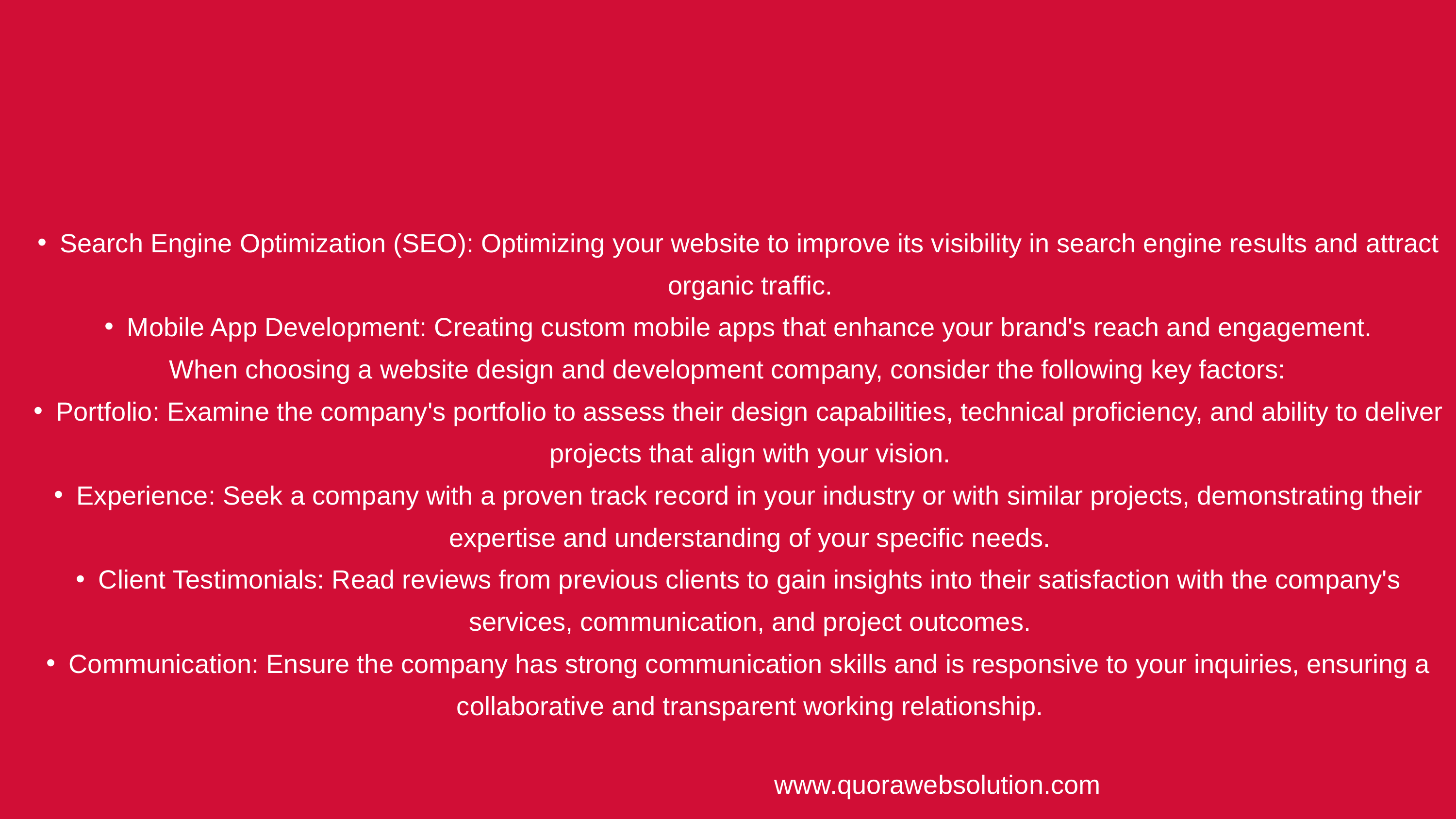

Search Engine Optimization (SEO): Optimizing your website to improve its visibility in search engine results and attract organic traffic.
Mobile App Development: Creating custom mobile apps that enhance your brand's reach and engagement.
When choosing a website design and development company, consider the following key factors:
Portfolio: Examine the company's portfolio to assess their design capabilities, technical proficiency, and ability to deliver projects that align with your vision.
Experience: Seek a company with a proven track record in your industry or with similar projects, demonstrating their expertise and understanding of your specific needs.
Client Testimonials: Read reviews from previous clients to gain insights into their satisfaction with the company's services, communication, and project outcomes.
Communication: Ensure the company has strong communication skills and is responsive to your inquiries, ensuring a collaborative and transparent working relationship.
www.quorawebsolution.com